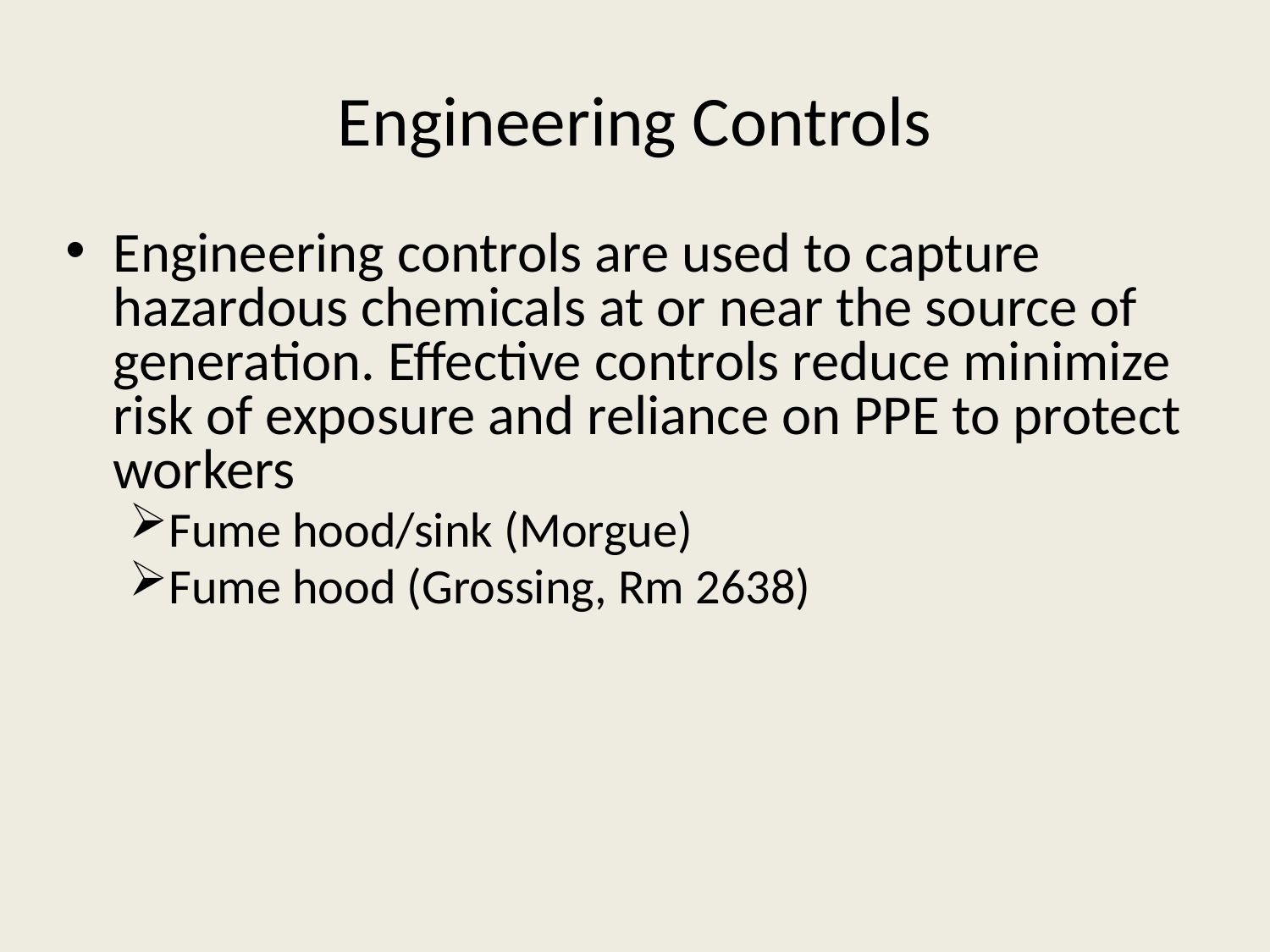

# Engineering Controls
Engineering controls are used to capture hazardous chemicals at or near the source of generation. Effective controls reduce minimize risk of exposure and reliance on PPE to protect workers
Fume hood/sink (Morgue)
Fume hood (Grossing, Rm 2638)